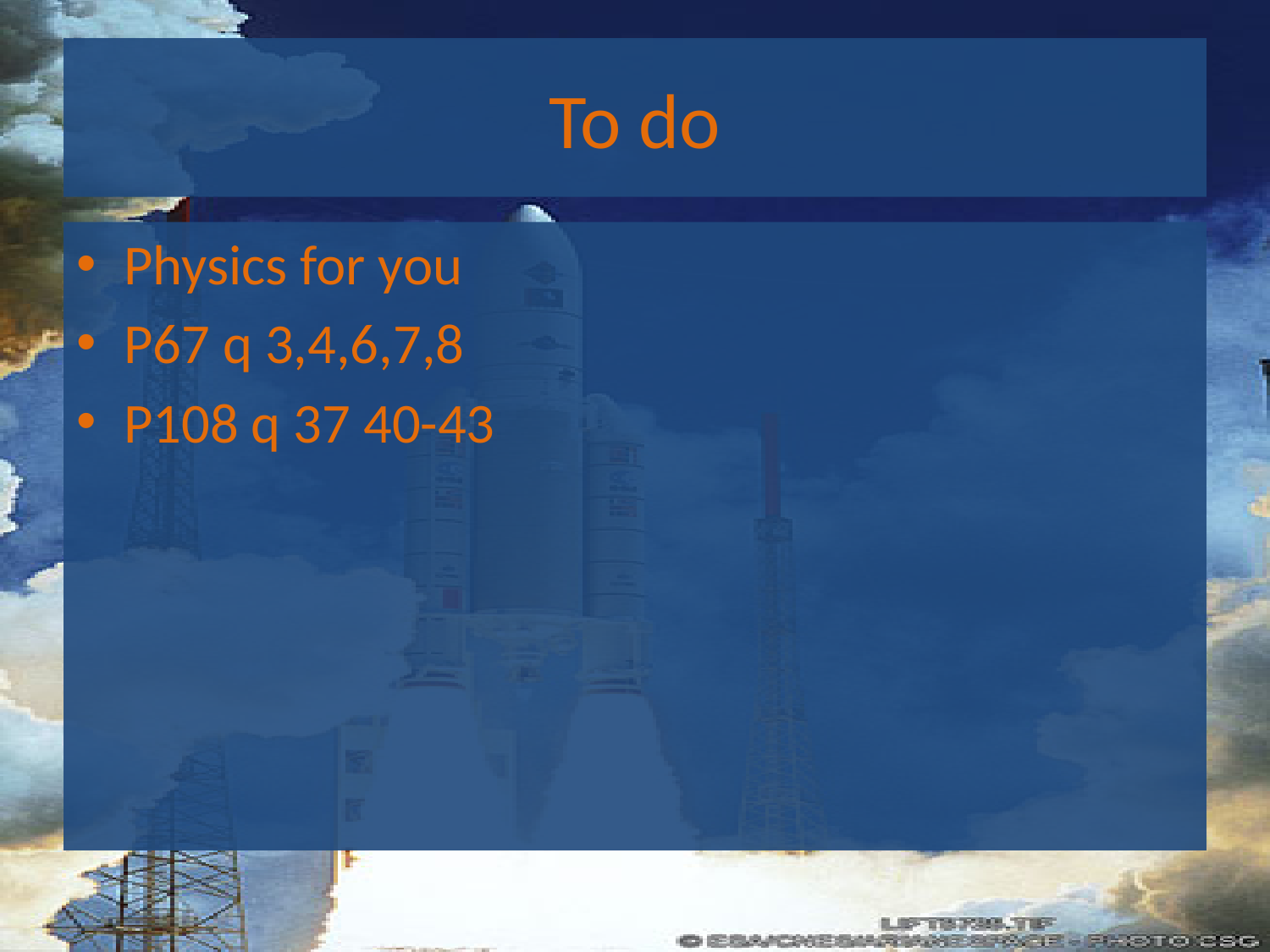

# To do
Physics for you
P67 q 3,4,6,7,8
P108 q 37 40-43